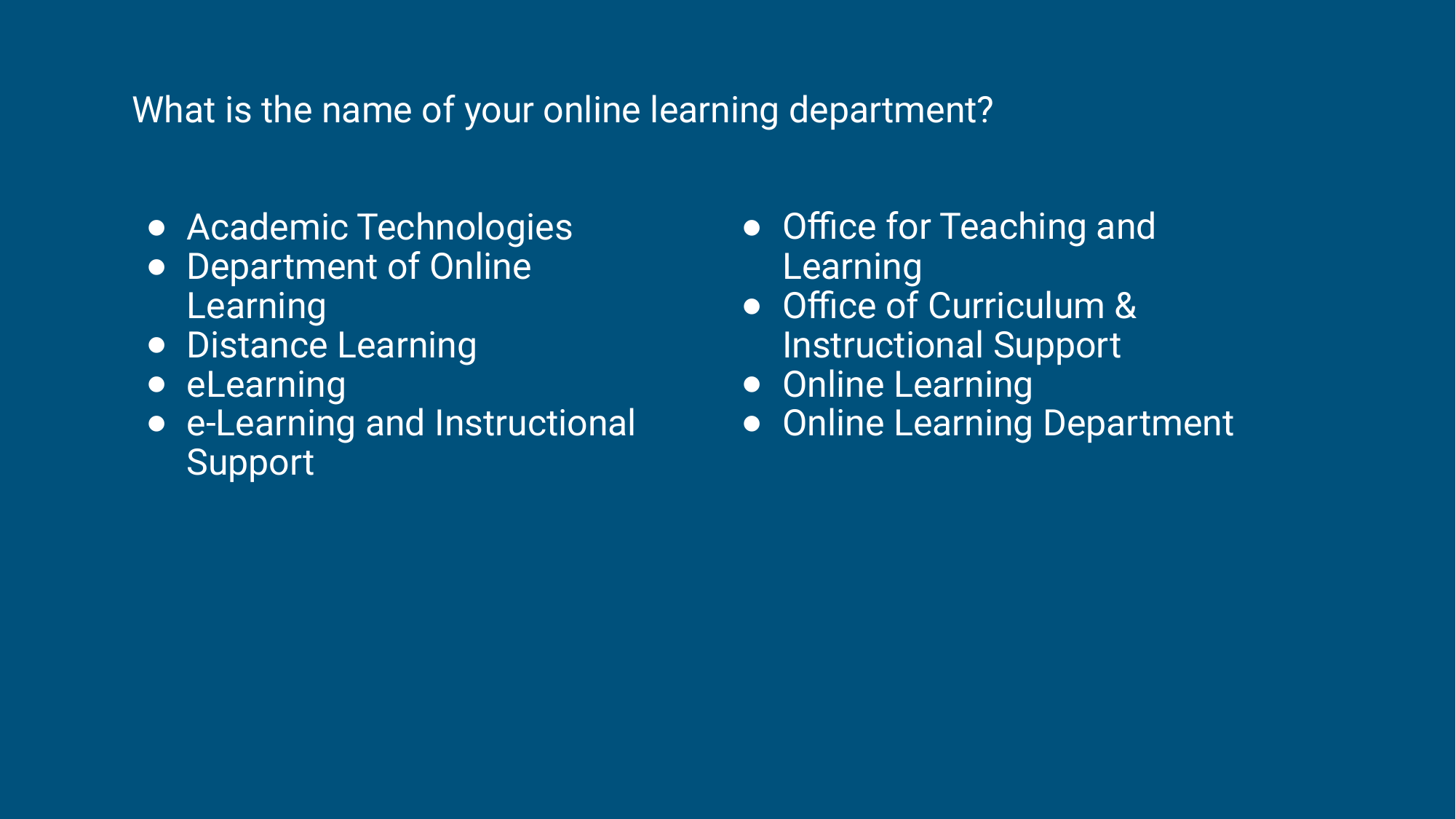

What is the name of your online learning department?
Academic Technologies
Department of Online Learning
Distance Learning
eLearning
e-Learning and Instructional Support
Office for Teaching and Learning
Office of Curriculum & Instructional Support
Online Learning
Online Learning Department